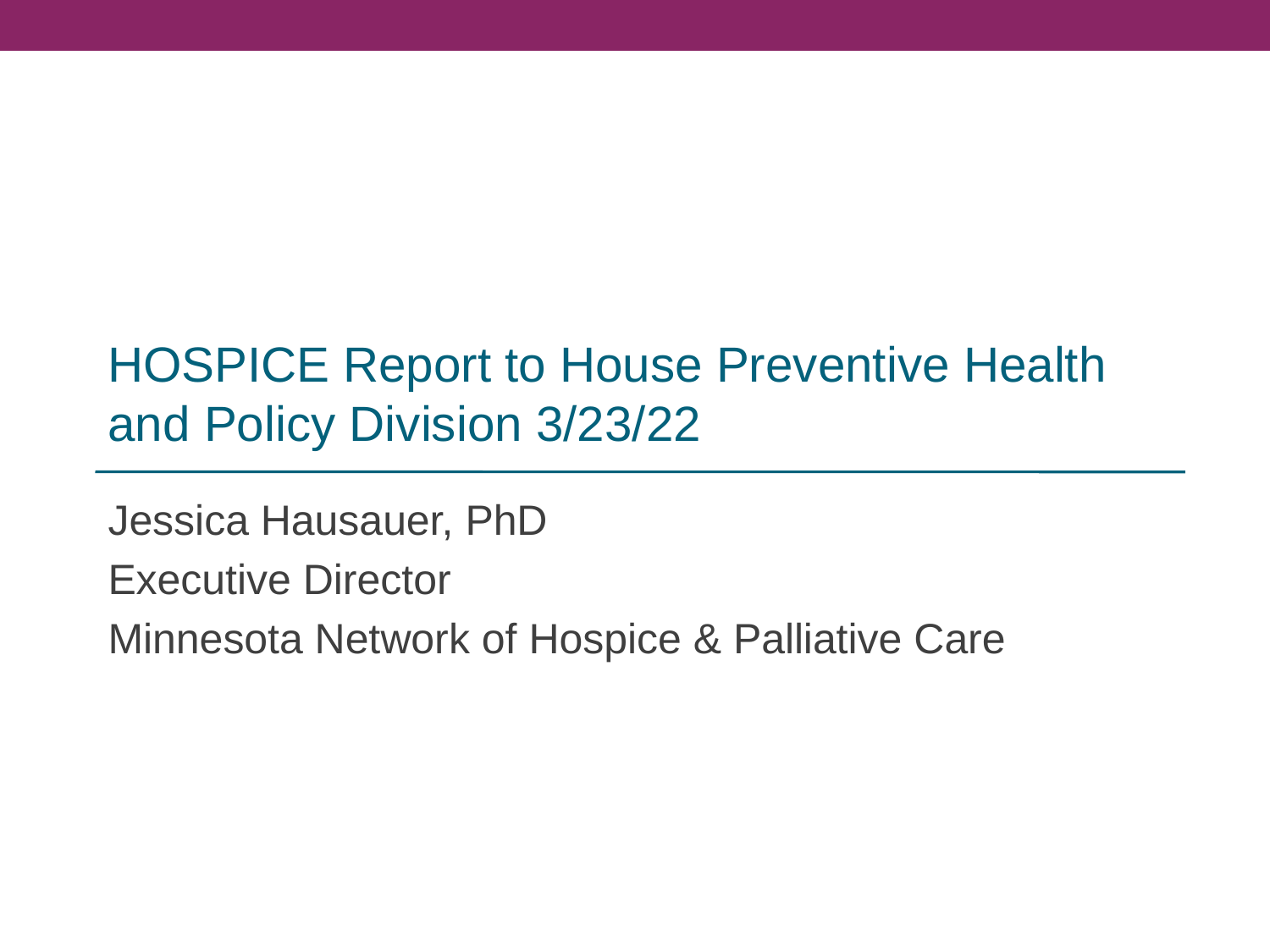

# HOSPICE Report to House Preventive Health and Policy Division 3/23/22
Jessica Hausauer, PhD
Executive Director
Minnesota Network of Hospice & Palliative Care